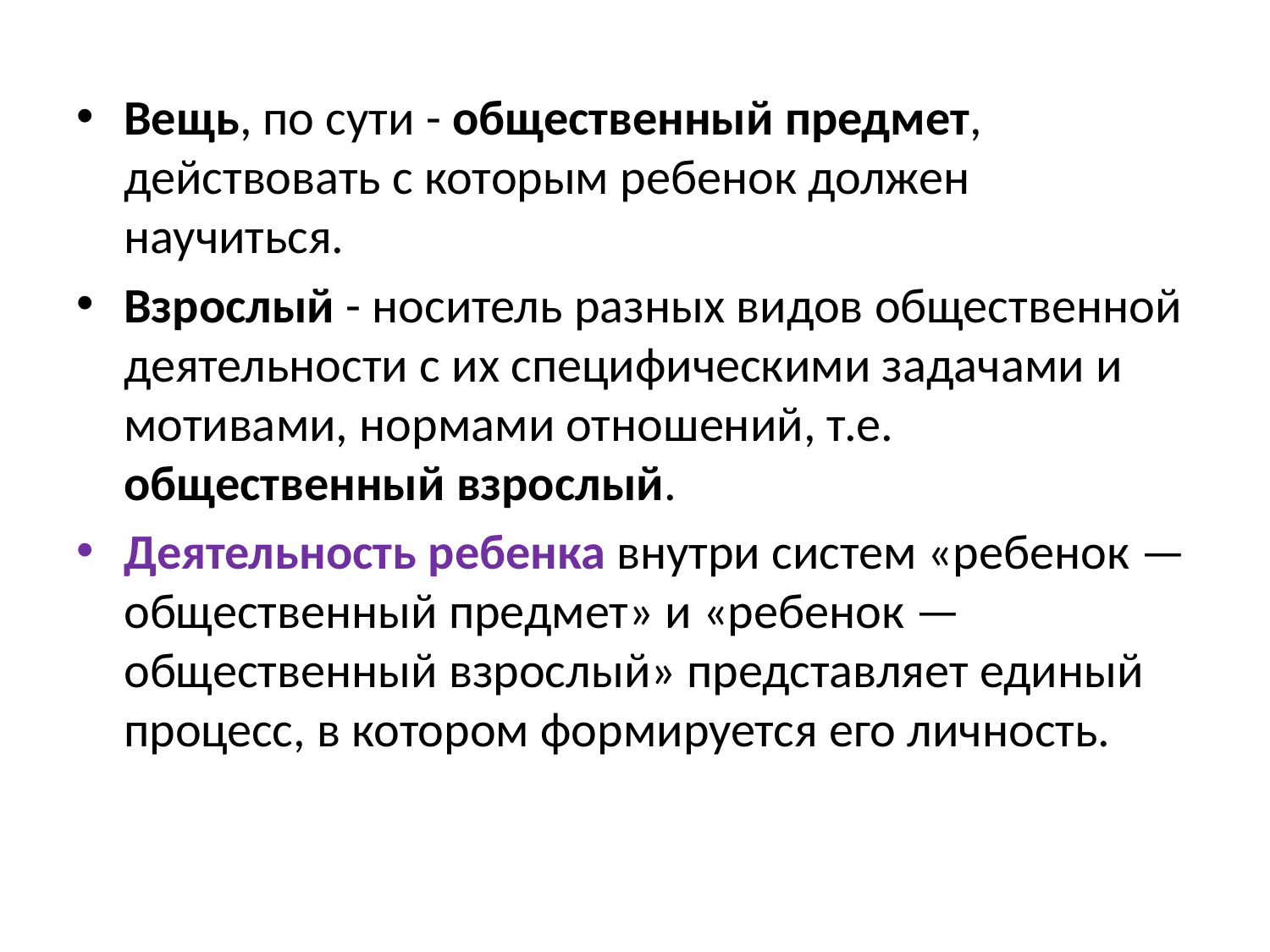

Вещь, по сути - общественный предмет, действовать с которым ребенок должен научиться.
Взрослый - носитель разных видов общественной деятельности с их специфическими задачами и мотивами, нормами отношений, т.е. общественный взрослый.
Деятельность ребенка внутри систем «ребенок — общественный предмет» и «ребенок — общественный взрослый» представляет единый процесс, в котором формируется его личность.